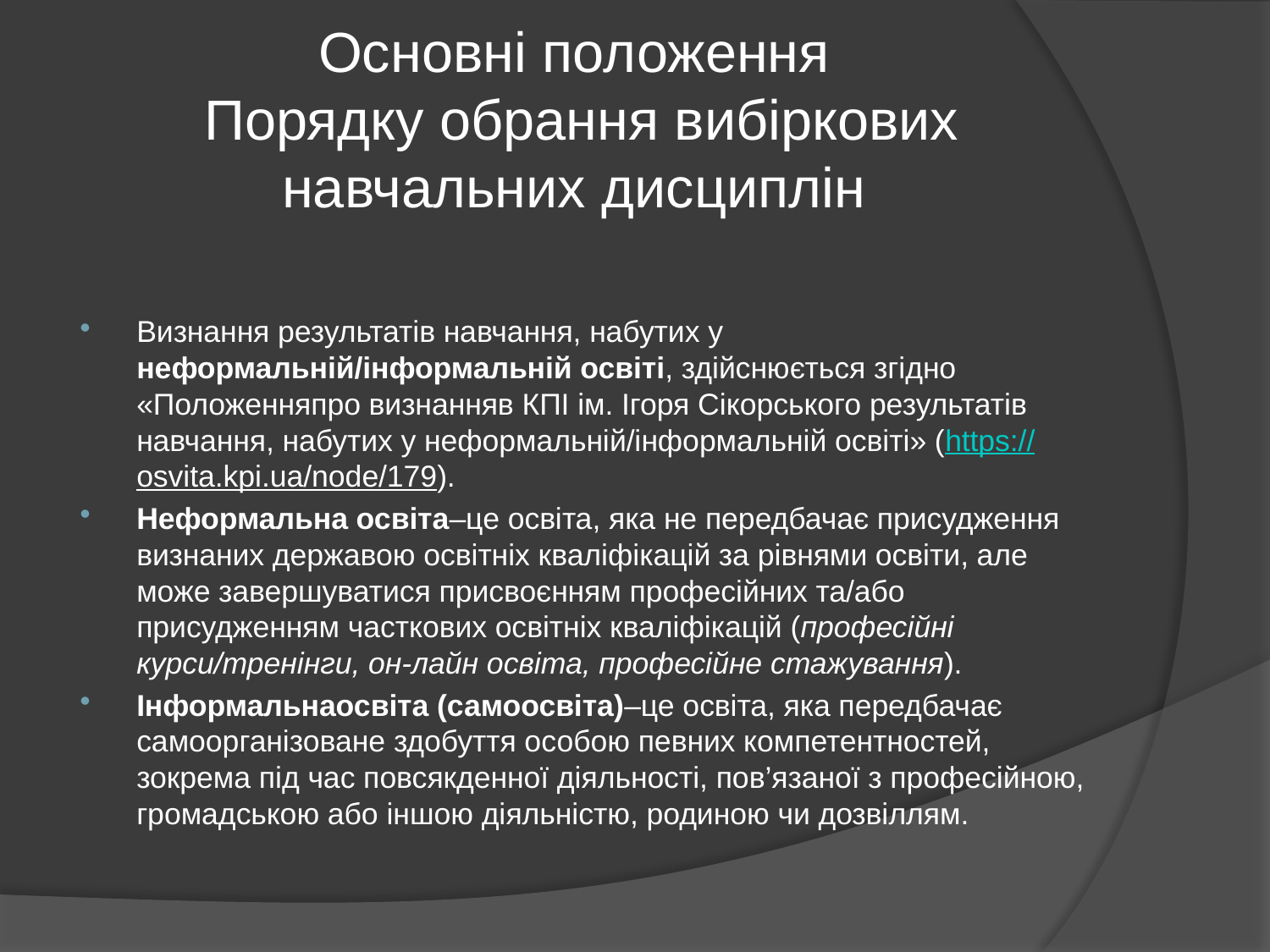

# Основні положення Порядку обрання вибіркових навчальних дисциплін

Визнання результатів навчання, набутих у неформальній/інформальній освіті, здійснюється згідно «Положенняпро визнанняв КПІ ім. Ігоря Сікорського результатів навчання, набутих у неформальній/інформальній освіті» (https://osvita.kpi.ua/node/179).
Неформальна освіта–це освіта, яка не передбачає присудження визнаних державою освітніх кваліфікацій за рівнями освіти, але може завершуватися присвоєнням професійних та/або присудженням часткових освітніх кваліфікацій (професійні курси/тренінги, он-лайн освіта, професійне стажування).
Інформальнаосвіта (самоосвіта)–це освіта, яка передбачає самоорганізоване здобуття особою певних компетентностей, зокрема під час повсякденної діяльності, пов’язаної з професійною, громадською або іншою діяльністю, родиною чи дозвіллям.